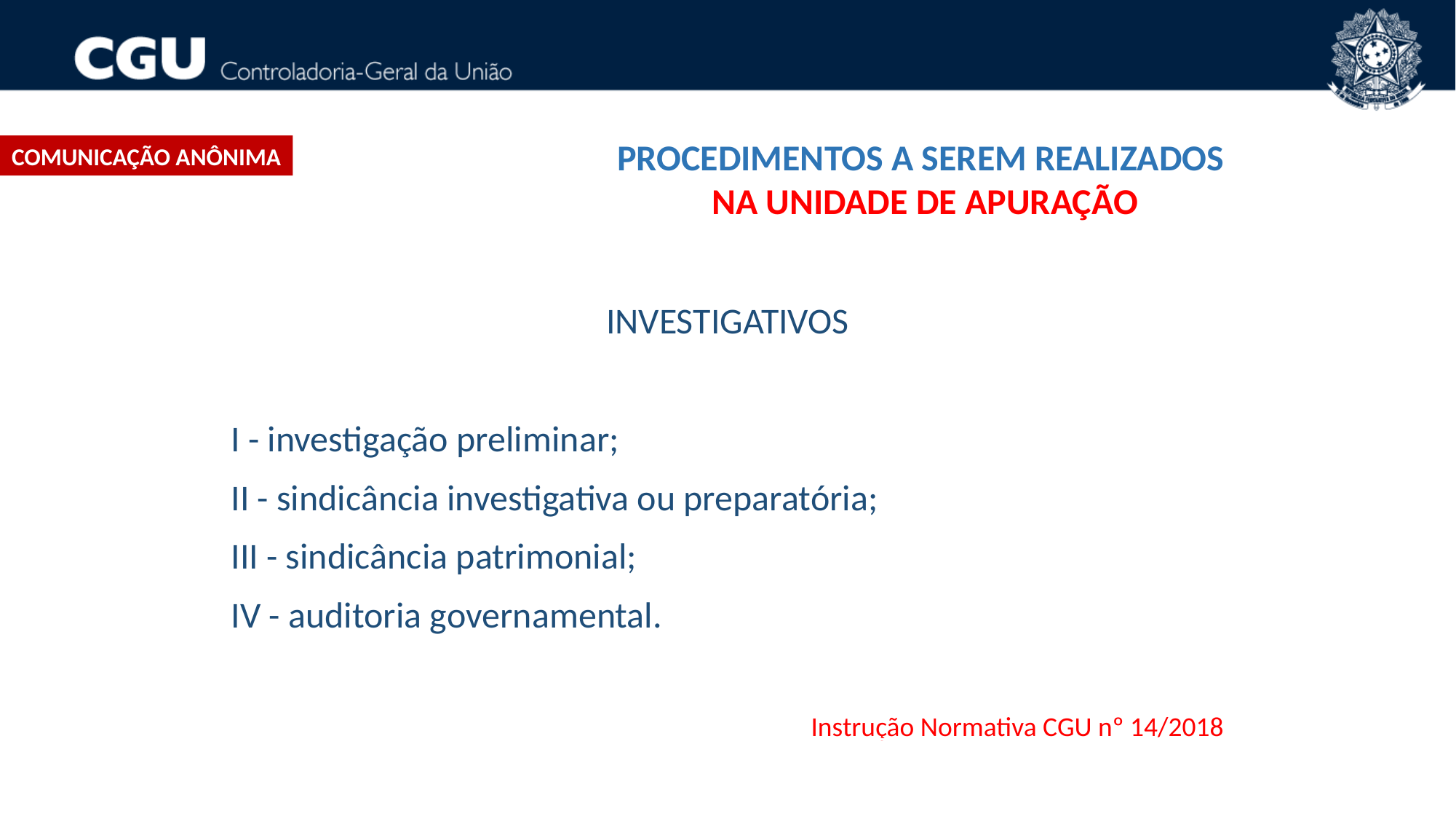

Comunicação anônima
PROCEDIMENTOS A SEREM REALIZADOS
NA UNIDADE DE APURAÇÃO
INVESTIGATIVOS

I - investigação preliminar;
II - sindicância investigativa ou preparatória;
III - sindicância patrimonial;
IV - auditoria governamental.

Instrução Normativa CGU nº 14/2018